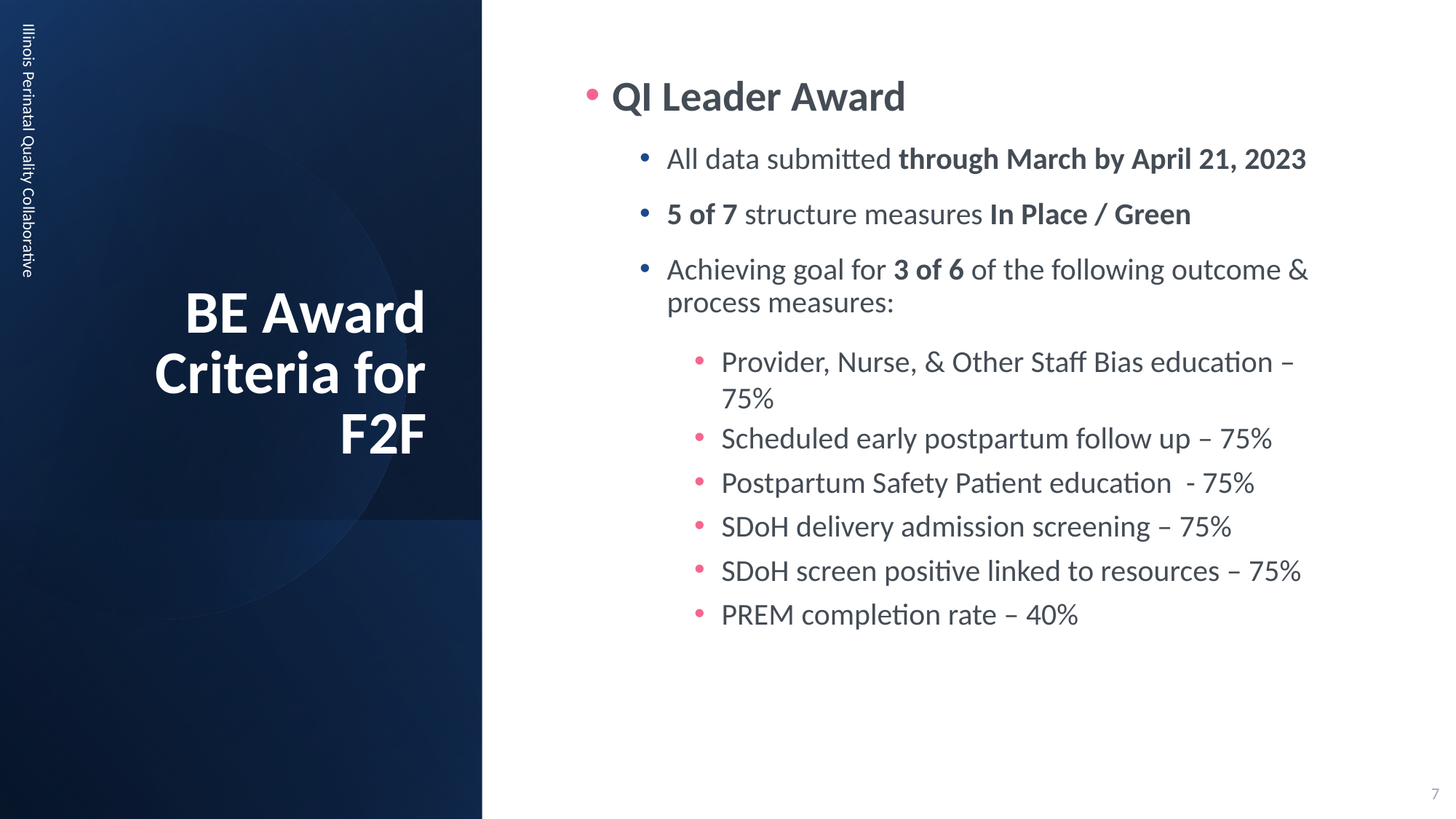

# BE Award Criteria for F2F
QI Leader Award
All data submitted through March by April 21, 2023
5 of 7 structure measures In Place / Green
Achieving goal for 3 of 6 of the following outcome & process measures:
Provider, Nurse, & Other Staff Bias education – 75%
Scheduled early postpartum follow up – 75%
Postpartum Safety Patient education  - 75%
SDoH delivery admission screening – 75%
SDoH screen positive linked to resources – 75%
PREM completion rate – 40%

Illinois Perinatal Quality Collaborative

7